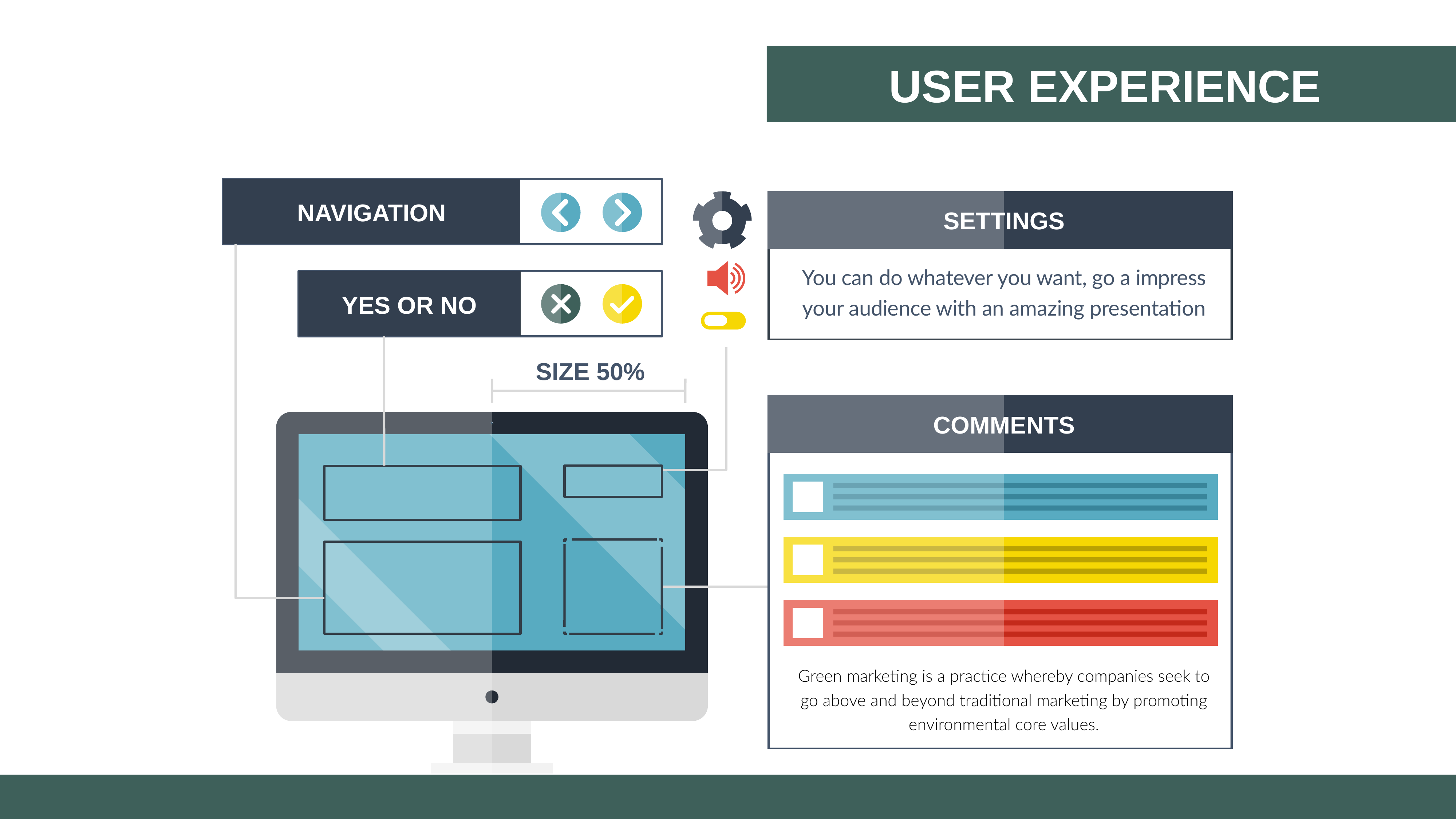

USER EXPERIENCE

NAVIGATION

SETTINGS

You can do whatever you want, go a impress your audience with an amazing presentation

YES OR NO

SIZE 50%

COMMENTS

Green marketing is a practice whereby companies seek to go above and beyond traditional marketing by promoting environmental core values.